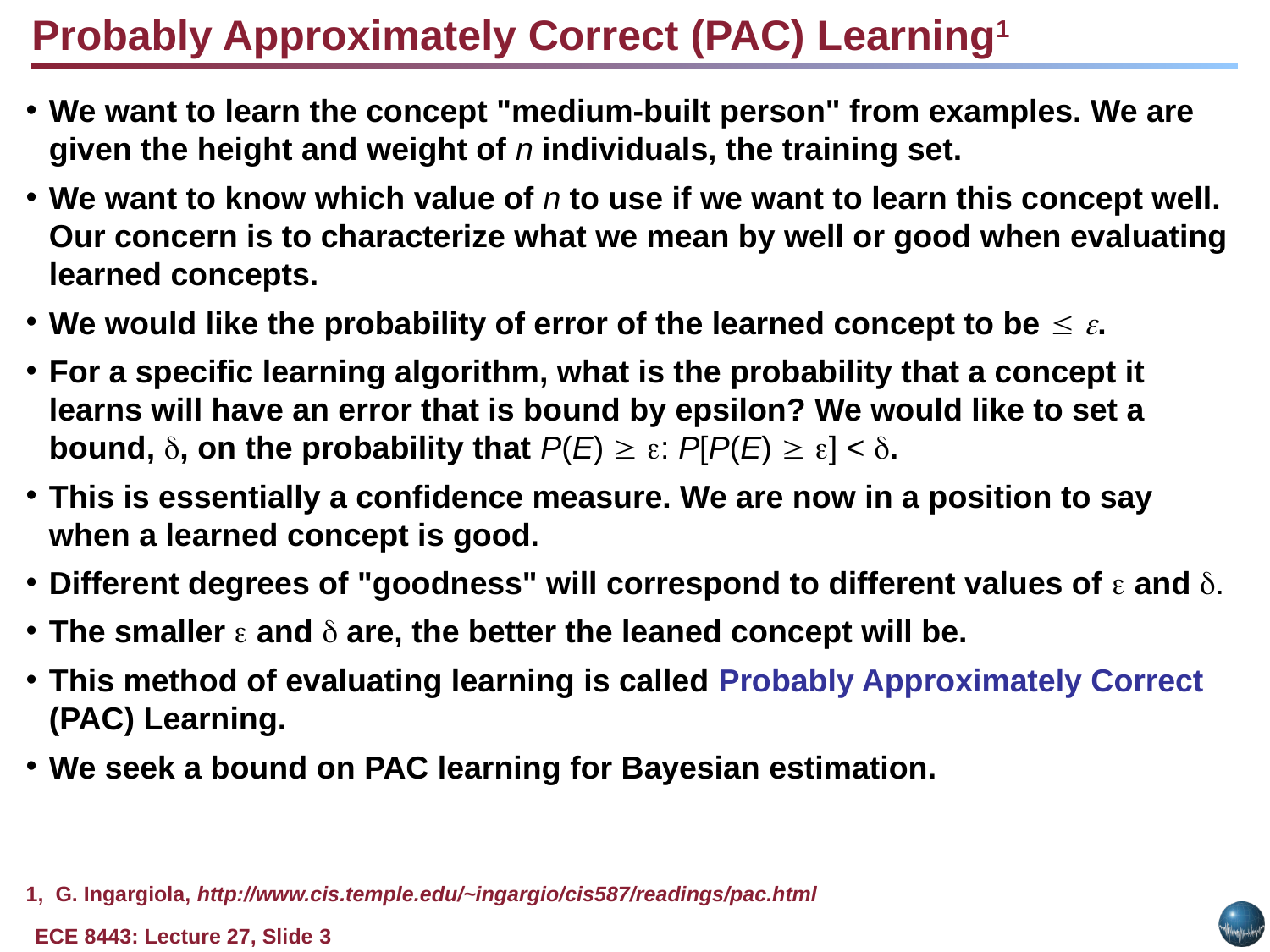

Probably Approximately Correct (PAC) Learning1
We want to learn the concept "medium-built person" from examples. We are given the height and weight of n individuals, the training set.
We want to know which value of n to use if we want to learn this concept well. Our concern is to characterize what we mean by well or good when evaluating learned concepts.
We would like the probability of error of the learned concept to be ≤ ε.
For a specific learning algorithm, what is the probability that a concept it learns will have an error that is bound by epsilon? We would like to set a bound, δ, on the probability that P(E) ≥ ε: P[P(E) ≥ ε] < δ.
This is essentially a confidence measure. We are now in a position to say when a learned concept is good.
Different degrees of "goodness" will correspond to different values of ε and δ.
The smaller ε and δ are, the better the leaned concept will be.
This method of evaluating learning is called Probably Approximately Correct (PAC) Learning.
We seek a bound on PAC learning for Bayesian estimation.
1,  G. Ingargiola, http://www.cis.temple.edu/~ingargio/cis587/readings/pac.html